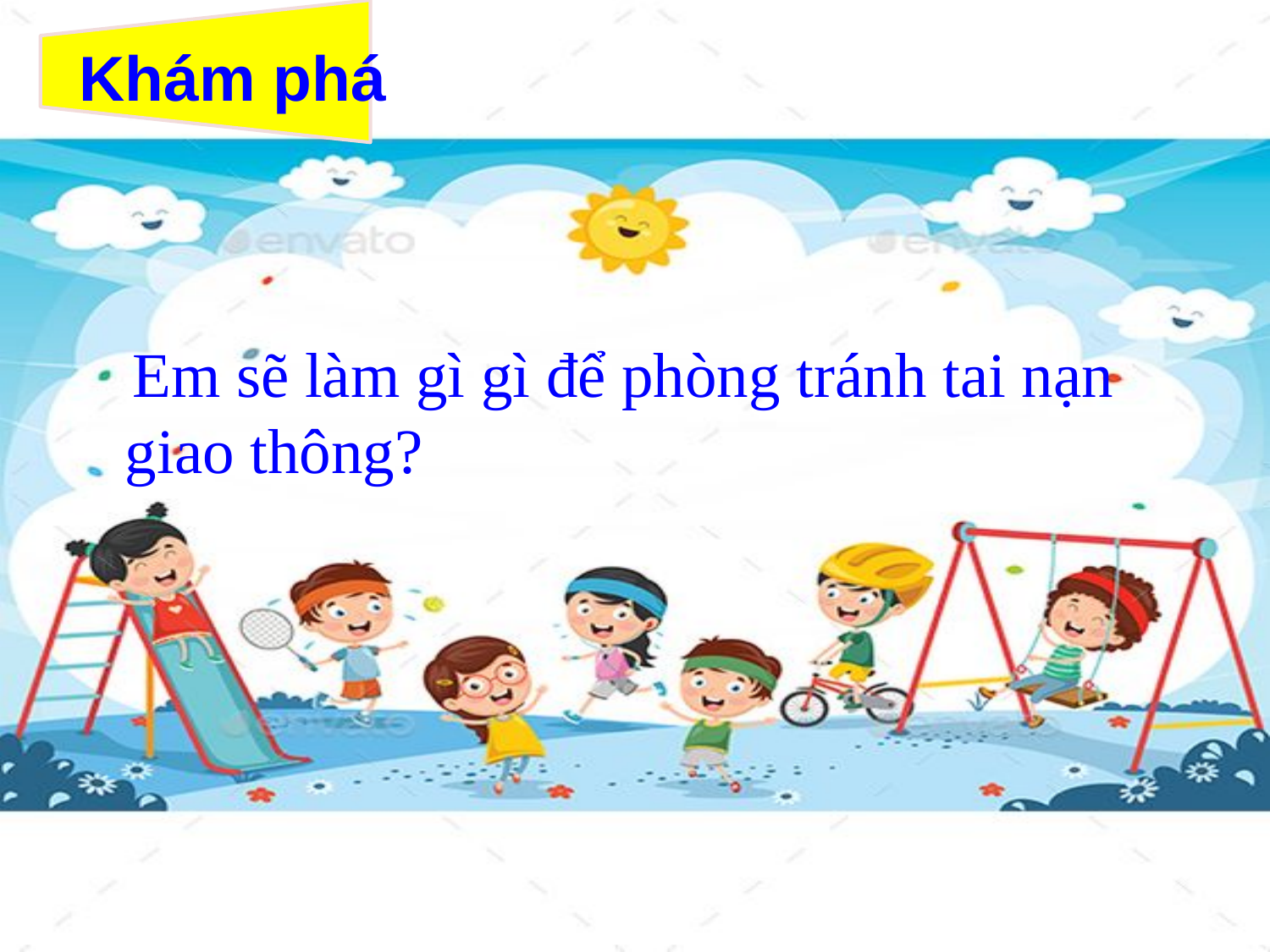

# Khám phá
 Em sẽ làm gì gì để phòng tránh tai nạn giao thông?